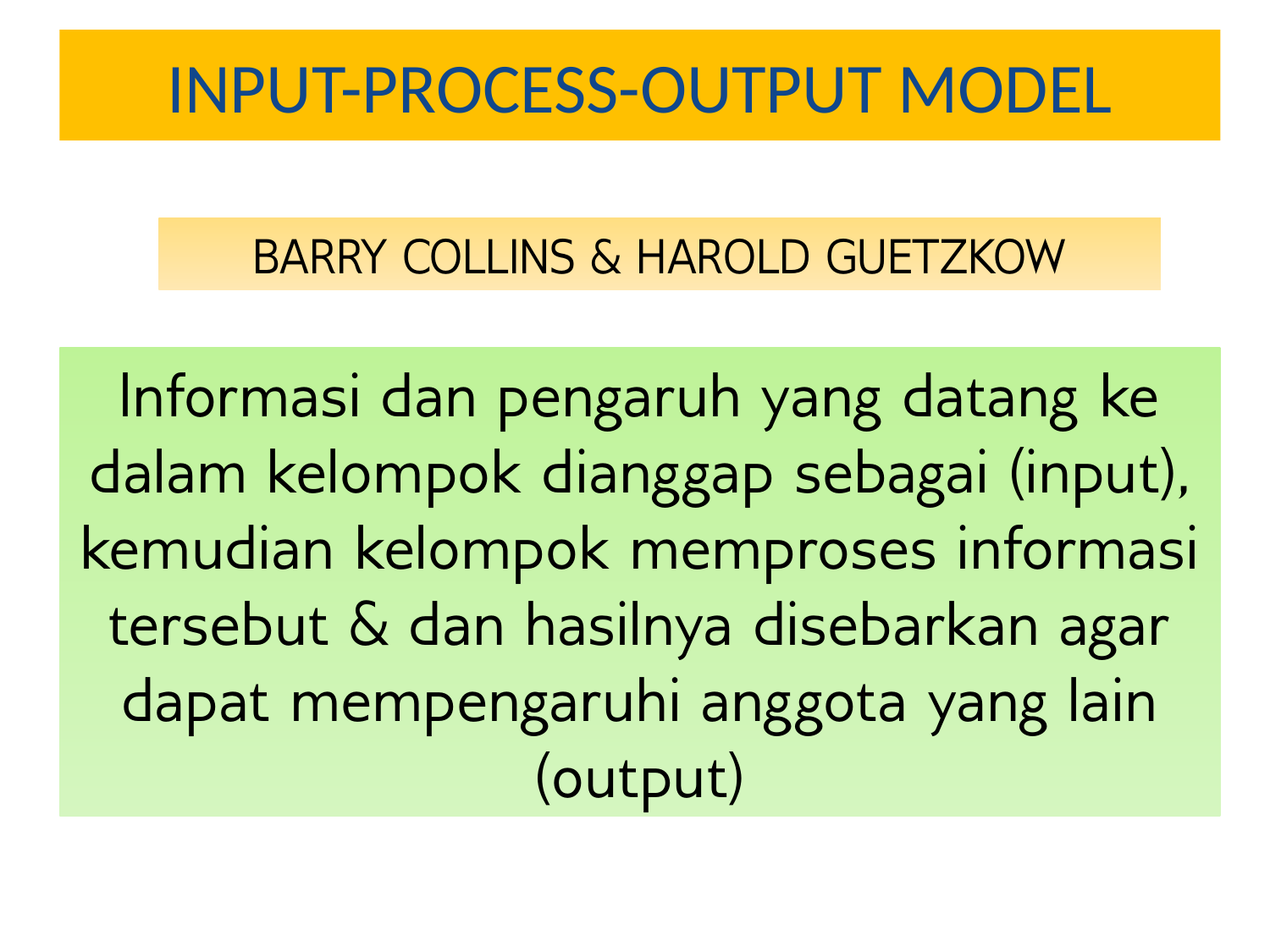

# INPUT-PROCESS-OUTPUT MODEL
BARRY COLLINS & HAROLD GUETZKOW
Informasi dan pengaruh yang datang ke dalam kelompok dianggap sebagai (input), kemudian kelompok memproses informasi tersebut & dan hasilnya disebarkan agar dapat mempengaruhi anggota yang lain (output)